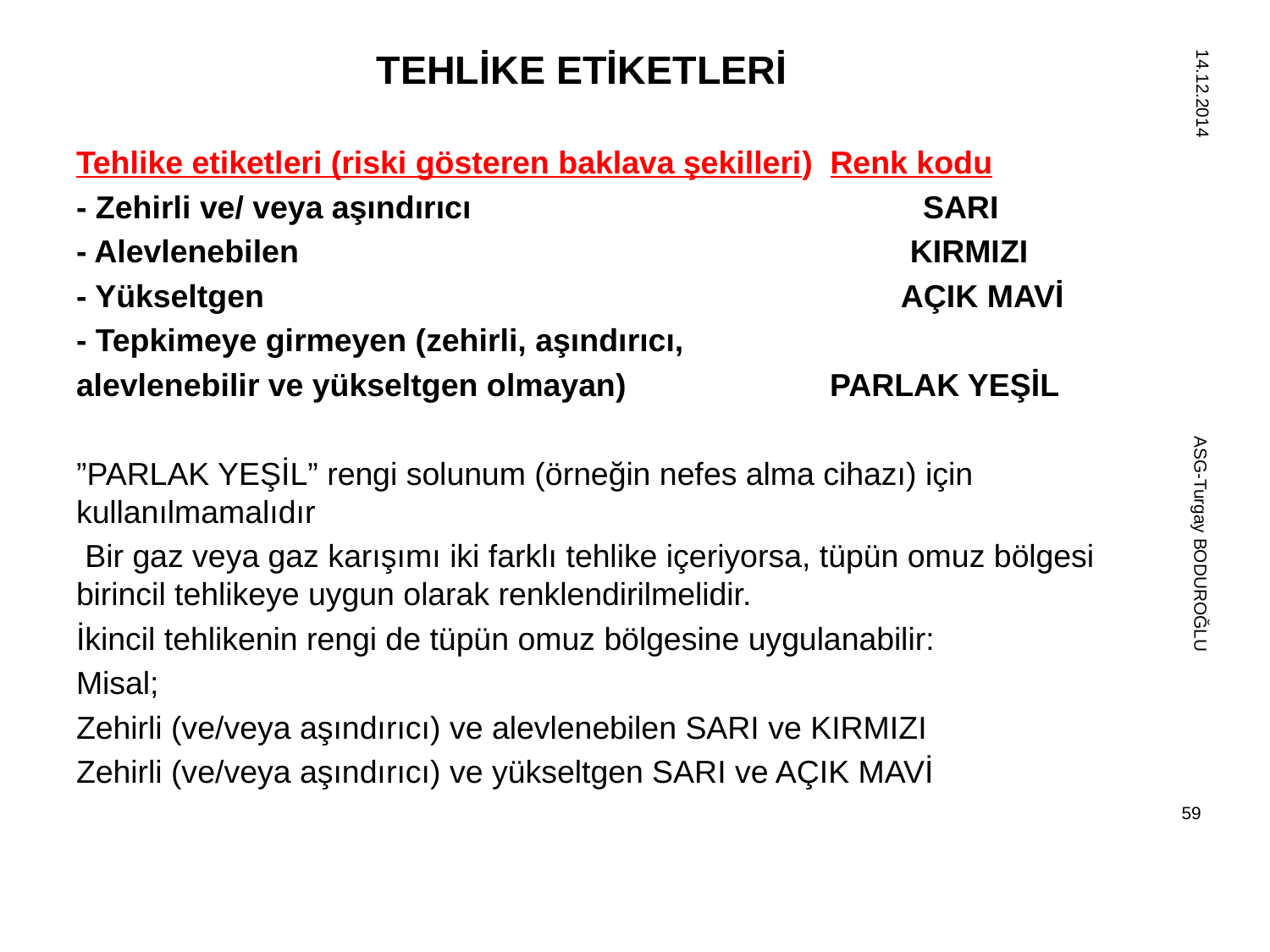

# TEHLİKE ETİKETLERİ
Tehlike etiketleri (riski gösteren baklava şekilleri)  Renk kodu
- Zehirli ve/ veya aşındırıcı                                                   SARI
- Alevlenebilen                                                                     KIRMIZI
- Yükseltgen                                                                        AÇIK MAVİ
- Tepkimeye girmeyen (zehirli, aşındırıcı,
alevlenebilir ve yükseltgen olmayan)                       PARLAK YEŞİL

”PARLAK YEŞİL” rengi solunum (örneğin nefes alma cihazı) için kullanılmamalıdır
 Bir gaz veya gaz karışımı iki farklı tehlike içeriyorsa, tüpün omuz bölgesi birincil tehlikeye uygun olarak renklendirilmelidir.
İkincil tehlikenin rengi de tüpün omuz bölgesine uygulanabilir:
Misal;
Zehirli (ve/veya aşındırıcı) ve alevlenebilen SARI ve KIRMIZI
Zehirli (ve/veya aşındırıcı) ve yükseltgen SARI ve AÇIK MAVİ

14.12.2014
ASG-Turgay BODUROĞLU
59